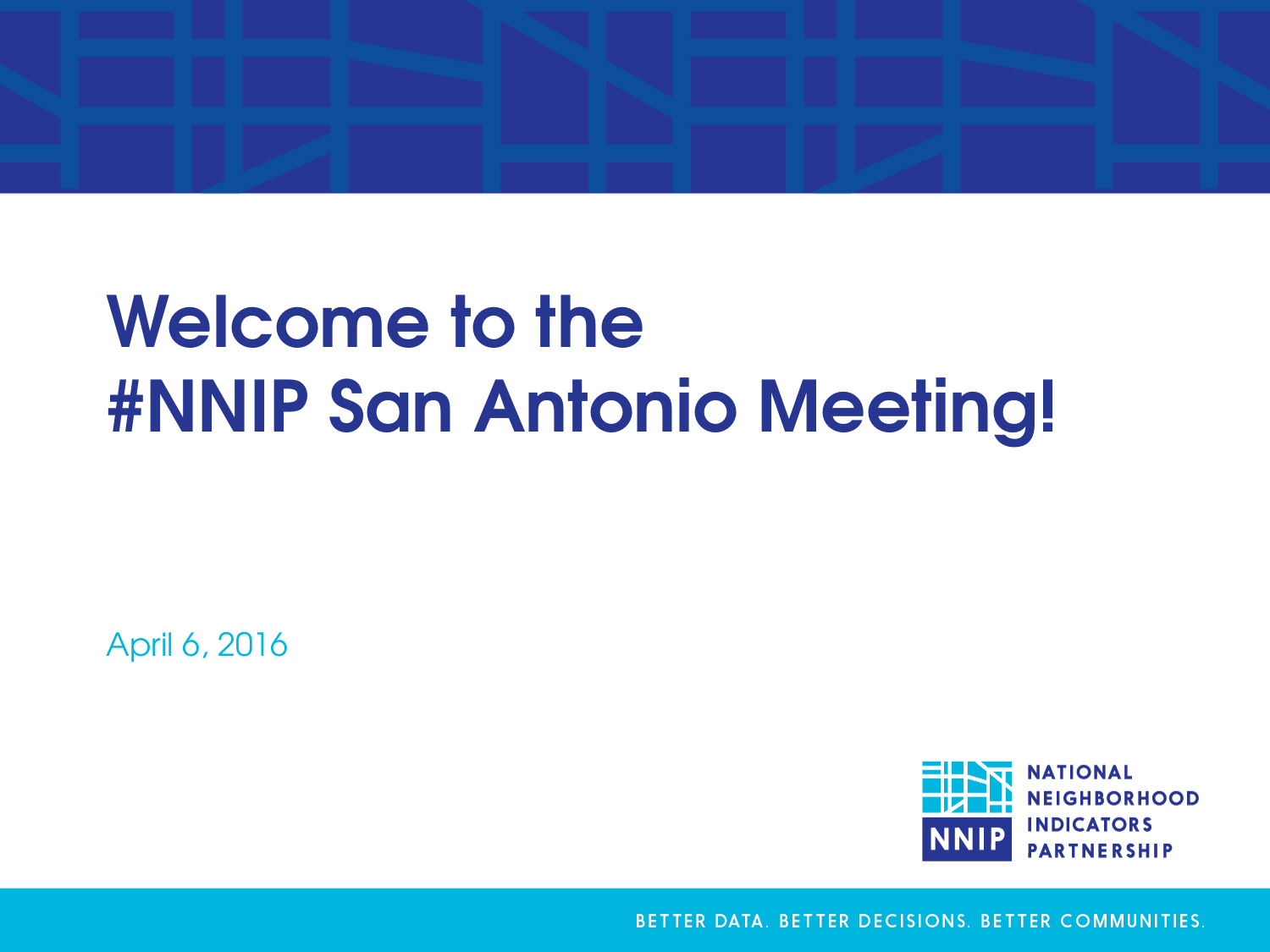

# Welcome to the #NNIP San Antonio Meeting!
April 6, 2016